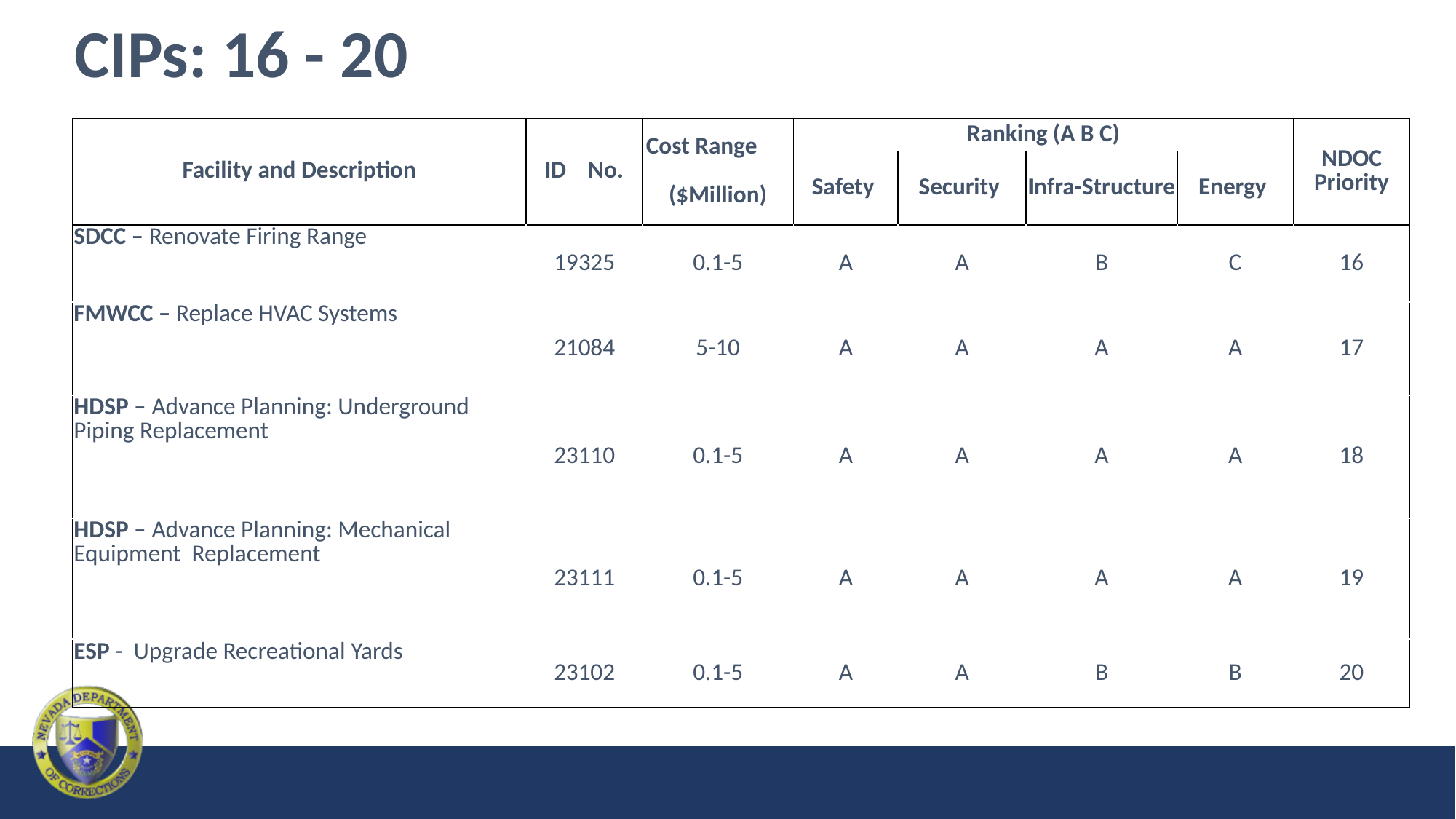

# CIPs: 16 - 20
| Facility and Description | ID No. | Cost Range ($Million) | Ranking (A B C) |  |  |  | NDOC Priority |
| --- | --- | --- | --- | --- | --- | --- | --- |
|  |  |  | Safety | Security | Infra-Structure | Energy |  |
| SDCC – Renovate Firing Range | 19325 | 0.1-5 | A | A | B | C | 16 |
| FMWCC – Replace HVAC Systems | 21084 | 5-10 | A | A | A | A | 17 |
| HDSP – Advance Planning: Underground Piping Replacement | 23110 | 0.1-5 | A | A | A | A | 18 |
| HDSP – Advance Planning: Mechanical Equipment Replacement | 23111 | 0.1-5 | A | A | A | A | 19 |
| ESP - Upgrade Recreational Yards | 23102 | 0.1-5 | A | A | B | B | 20 |